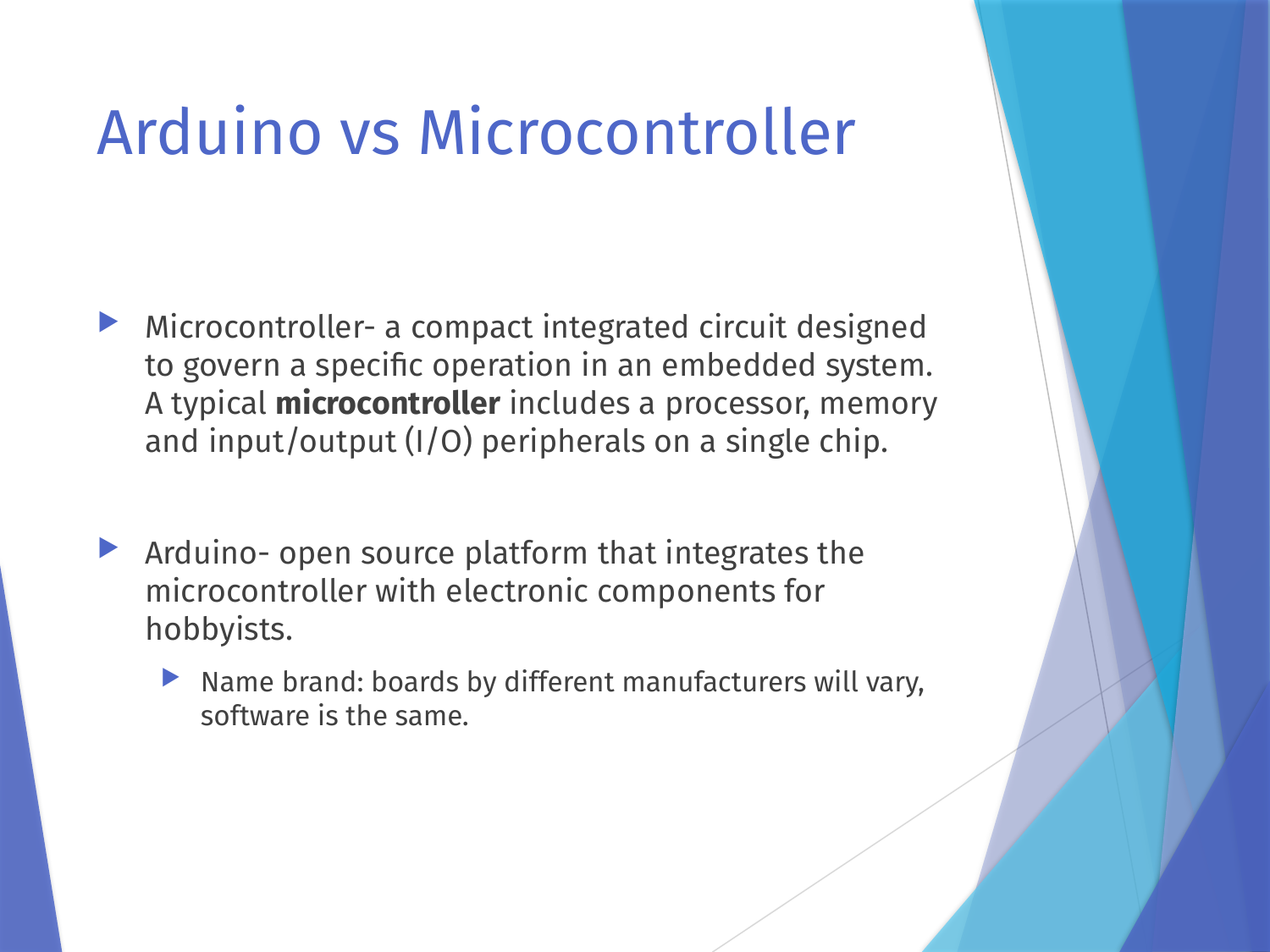

# Arduino vs Microcontroller
Microcontroller- a compact integrated circuit designed to govern a specific operation in an embedded system. A typical microcontroller includes a processor, memory and input/output (I/O) peripherals on a single chip.

Arduino- open source platform that integrates the microcontroller with electronic components for hobbyists.
Name brand: boards by different manufacturers will vary, software is the same.